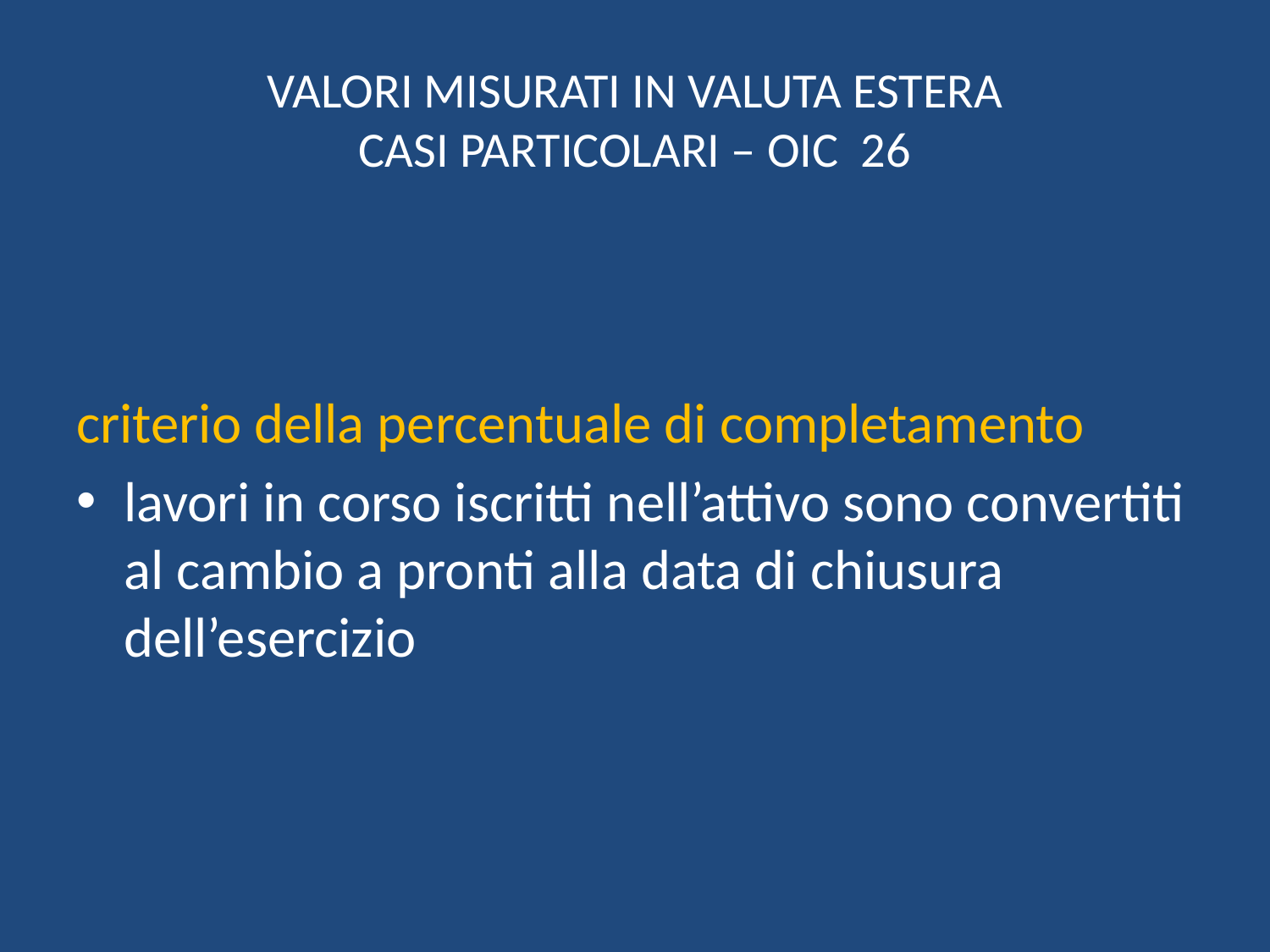

# VALORI MISURATI IN VALUTA ESTERA CASI PARTICOLARI – OIC  26

criterio della percentuale di completamento
lavori in corso iscritti nell’attivo sono convertiti al cambio a pronti alla data di chiusura dell’esercizio